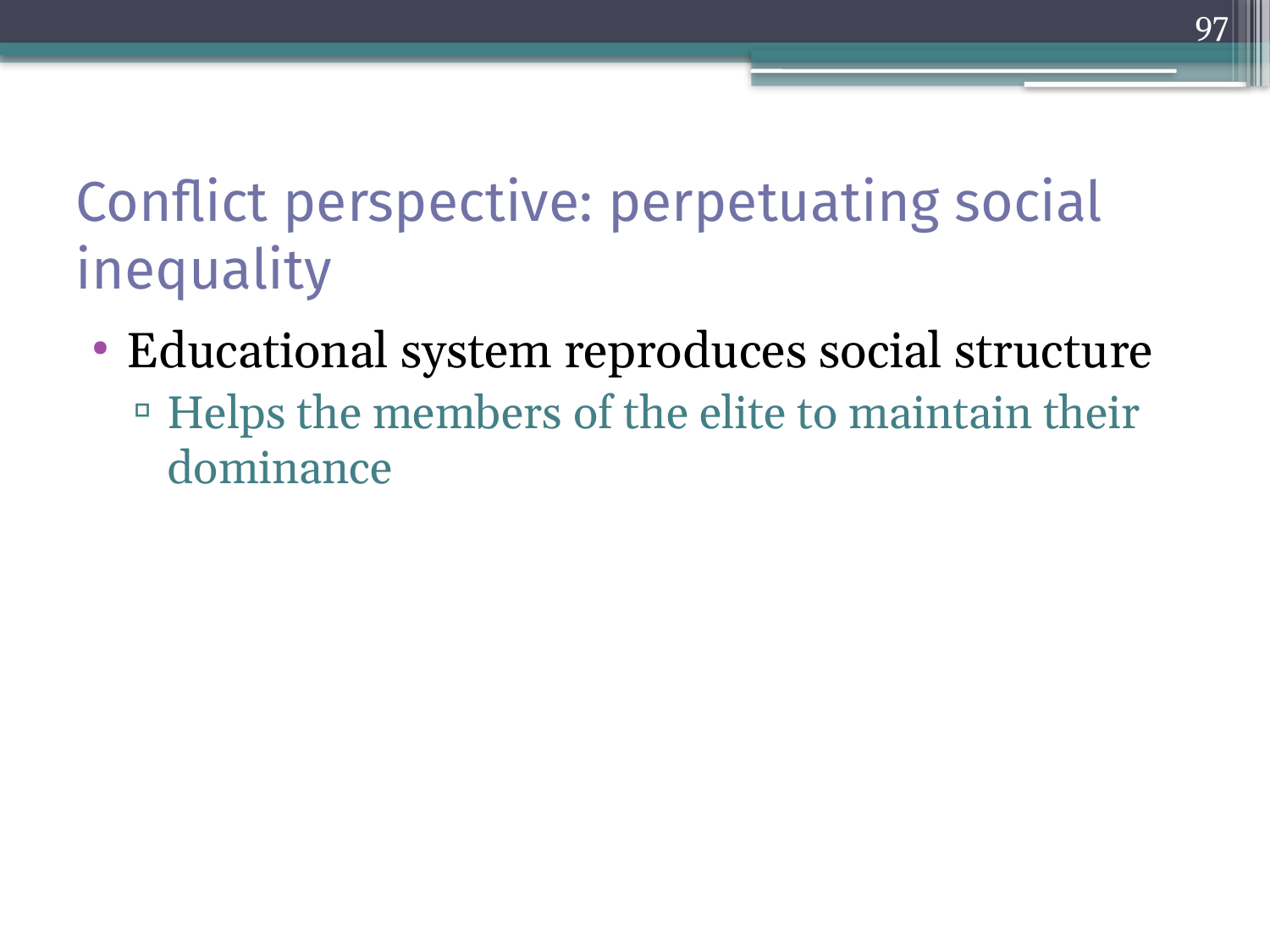

97
# Conflict perspective: perpetuating social inequality
Educational system reproduces social structure
Helps the members of the elite to maintain their dominance